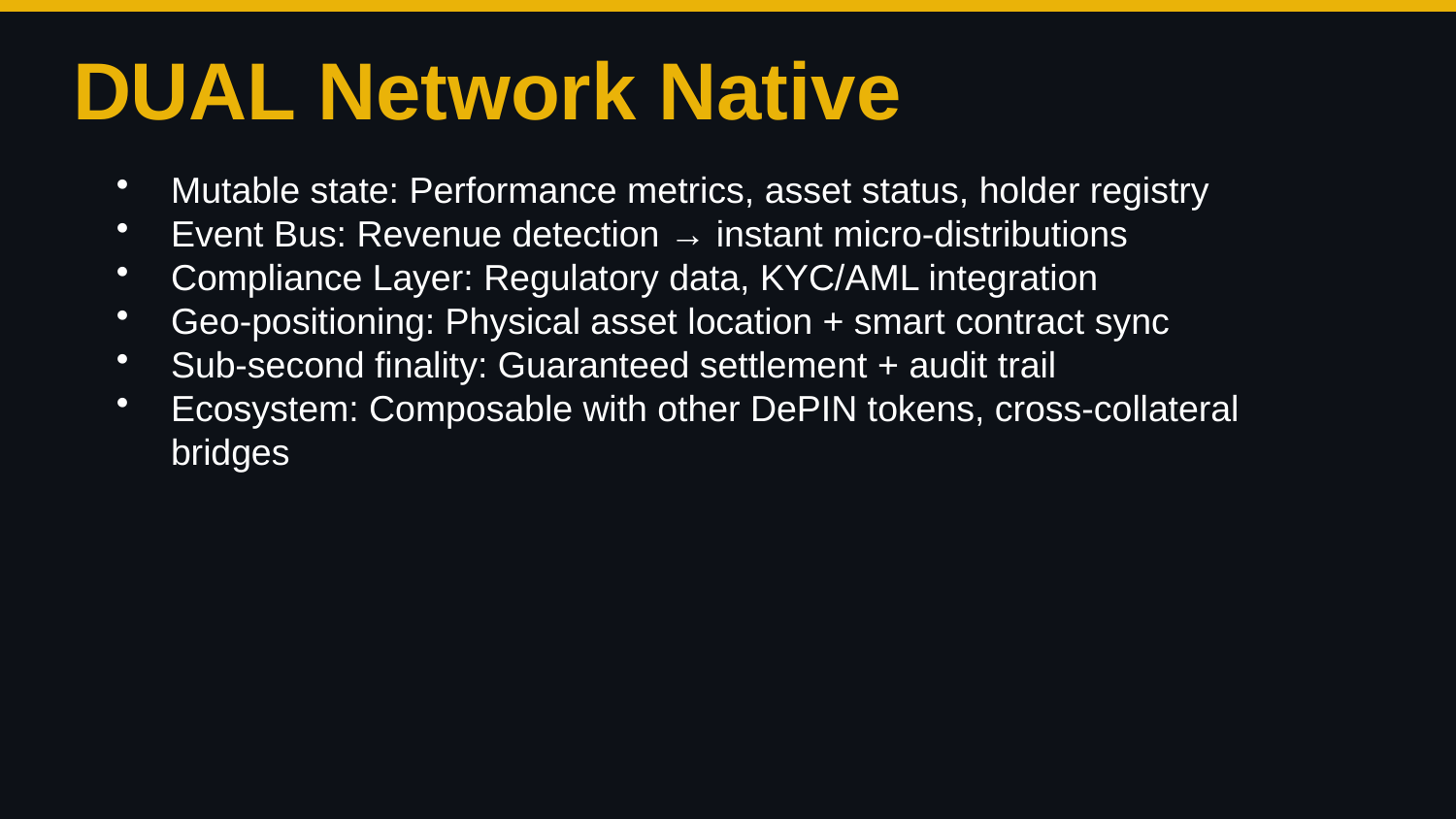

DUAL Network Native
Mutable state: Performance metrics, asset status, holder registry
Event Bus: Revenue detection → instant micro-distributions
Compliance Layer: Regulatory data, KYC/AML integration
Geo-positioning: Physical asset location + smart contract sync
Sub-second finality: Guaranteed settlement + audit trail
Ecosystem: Composable with other DePIN tokens, cross-collateral bridges